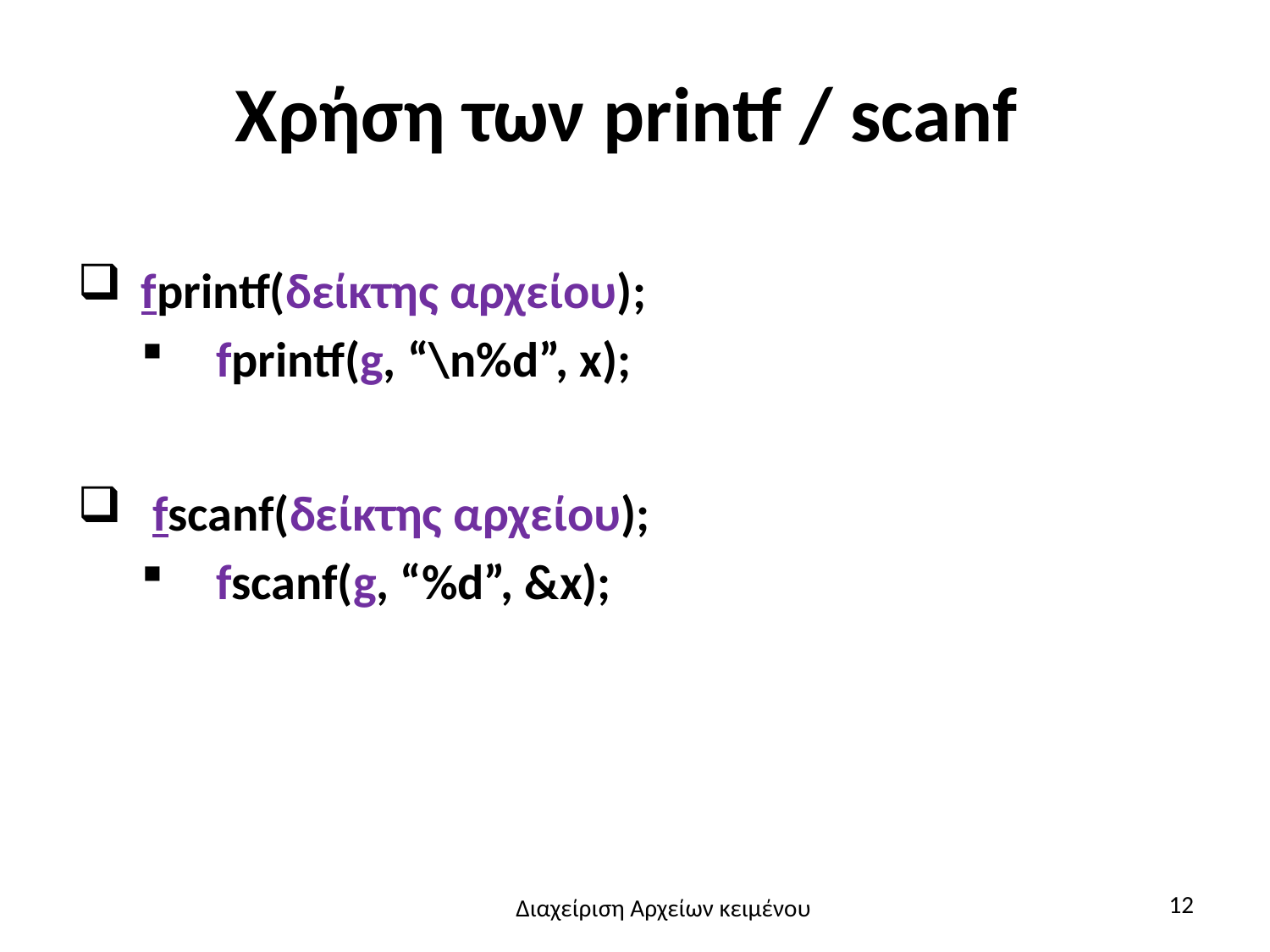

# Χρήση των printf / scanf
fprintf(δείκτης αρχείου);
 fprintf(g, “\n%d”, x);

 fscanf(δείκτης αρχείου);
 fscanf(g, “%d”, &x);
12
Διαχείριση Αρχείων κειμένου